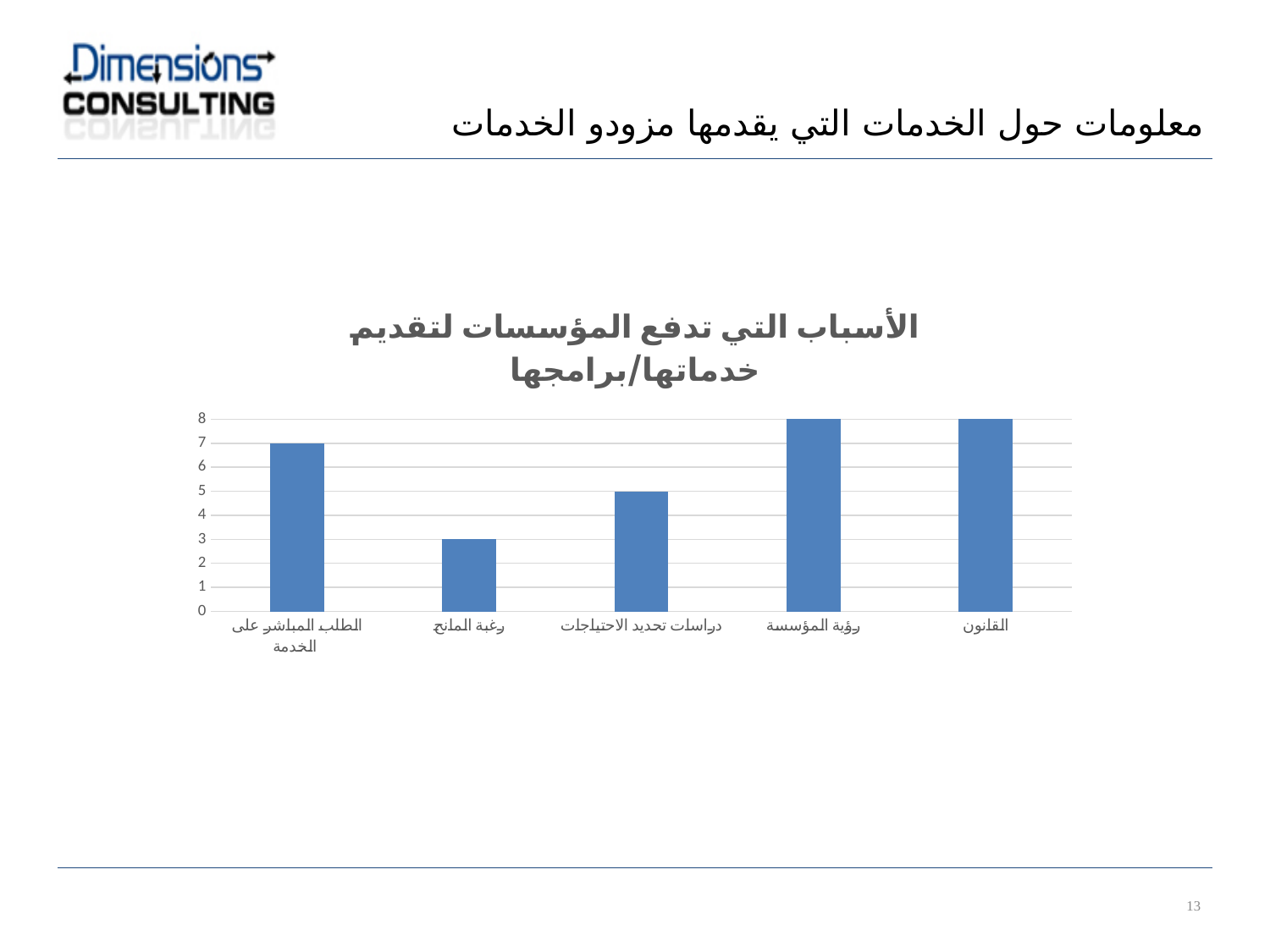

معلومات حول الخدمات التي يقدمها مزودو الخدمات

### Chart: الأسباب التي تدفع المؤسسات لتقديم خدماتها/برامجها

| Category |  |
|---|---|
| الطلب المباشر على الخدمة  | 7.0 |
| رغبة المانح | 3.0 |
| دراسات تحديد الاحتياجات | 5.0 |
| رؤية المؤسسة | 8.0 |
| القانون | 8.0 |